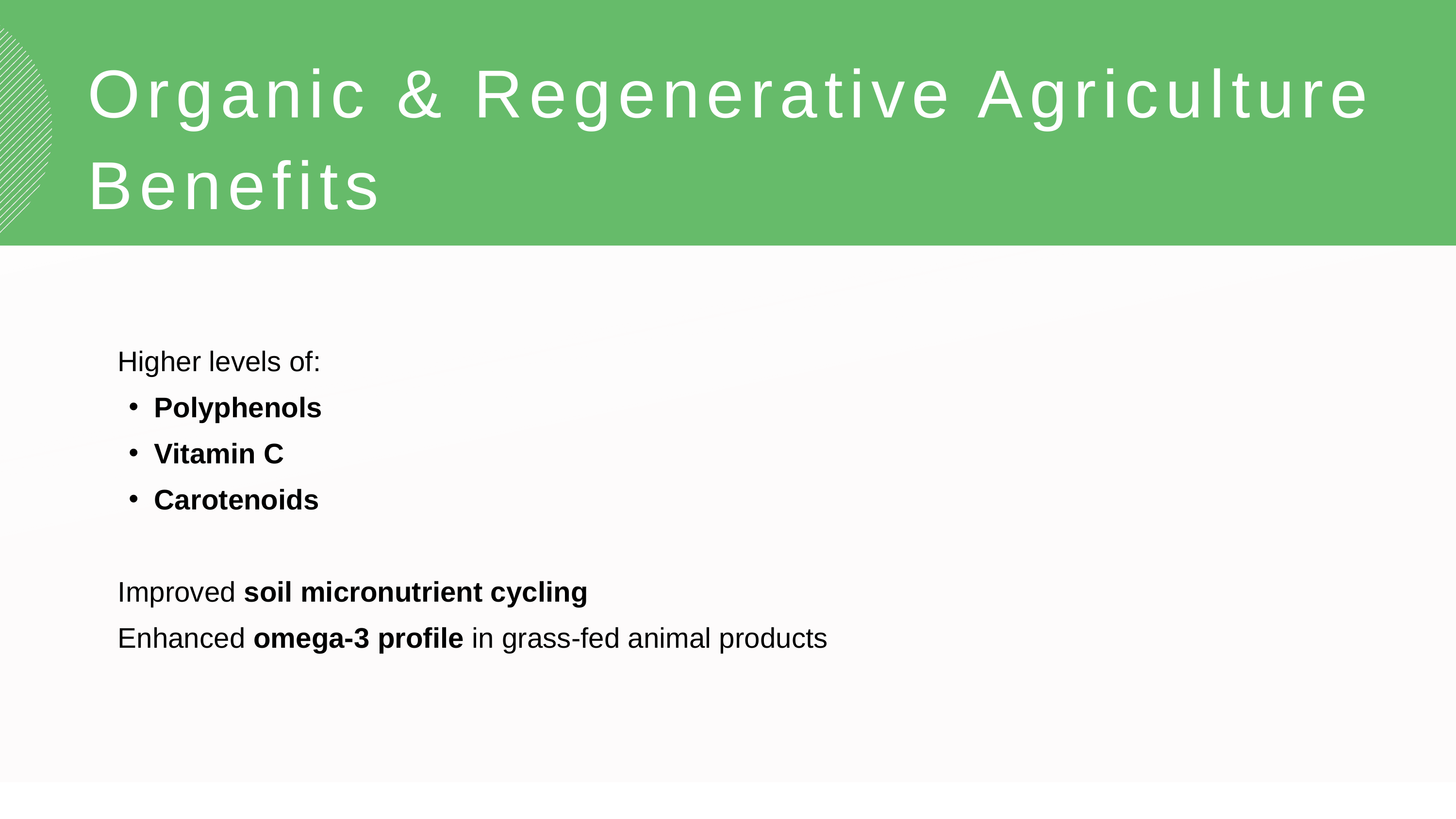

Organic & Regenerative Agriculture Benefits
Higher levels of:
Polyphenols
Vitamin C
Carotenoids

Improved soil micronutrient cycling
Enhanced omega-3 profile in grass-fed animal products